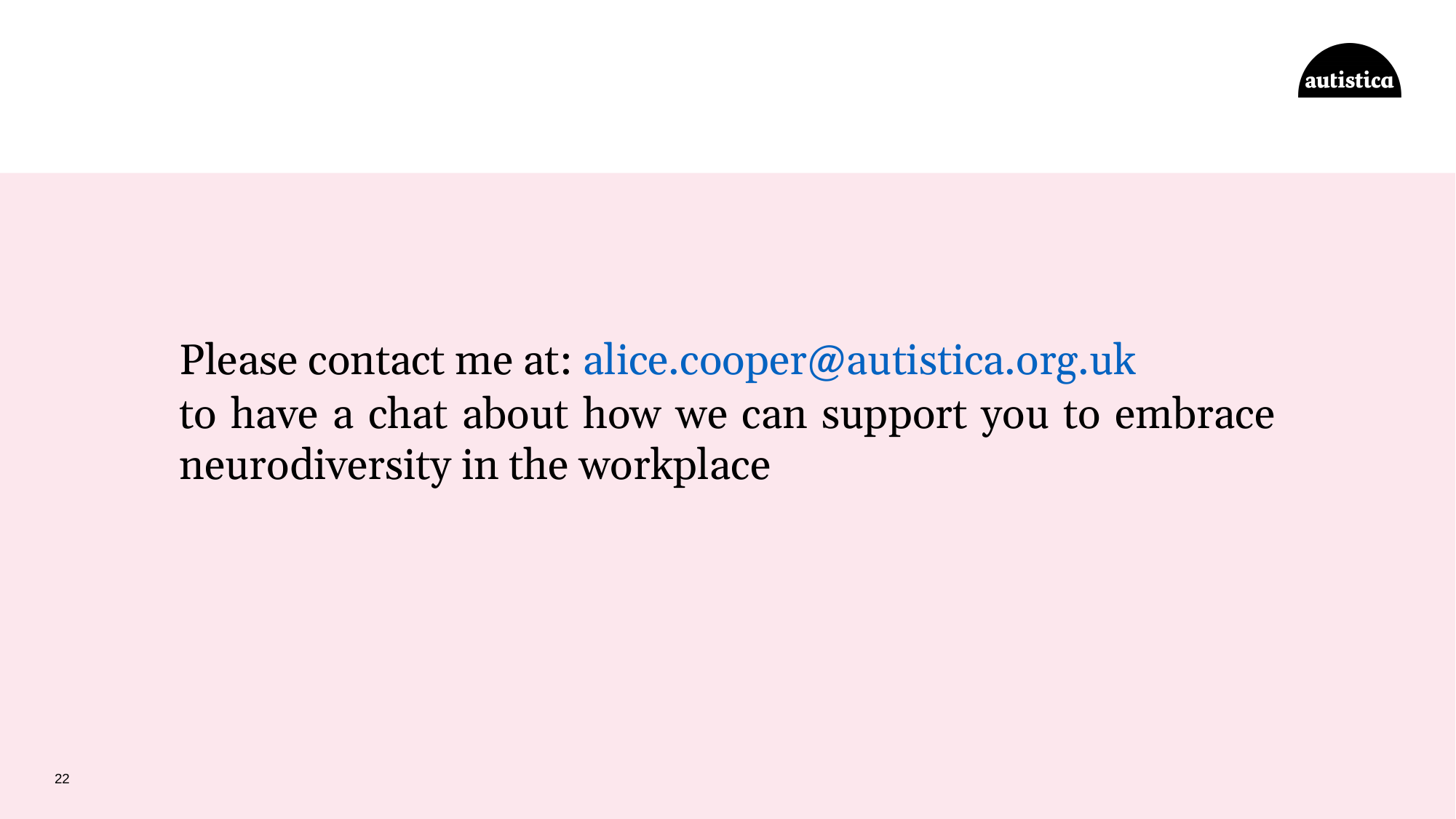

Please contact me at: alice.cooper@autistica.org.uk
to have a chat about how we can support you to embrace neurodiversity in the workplace
22